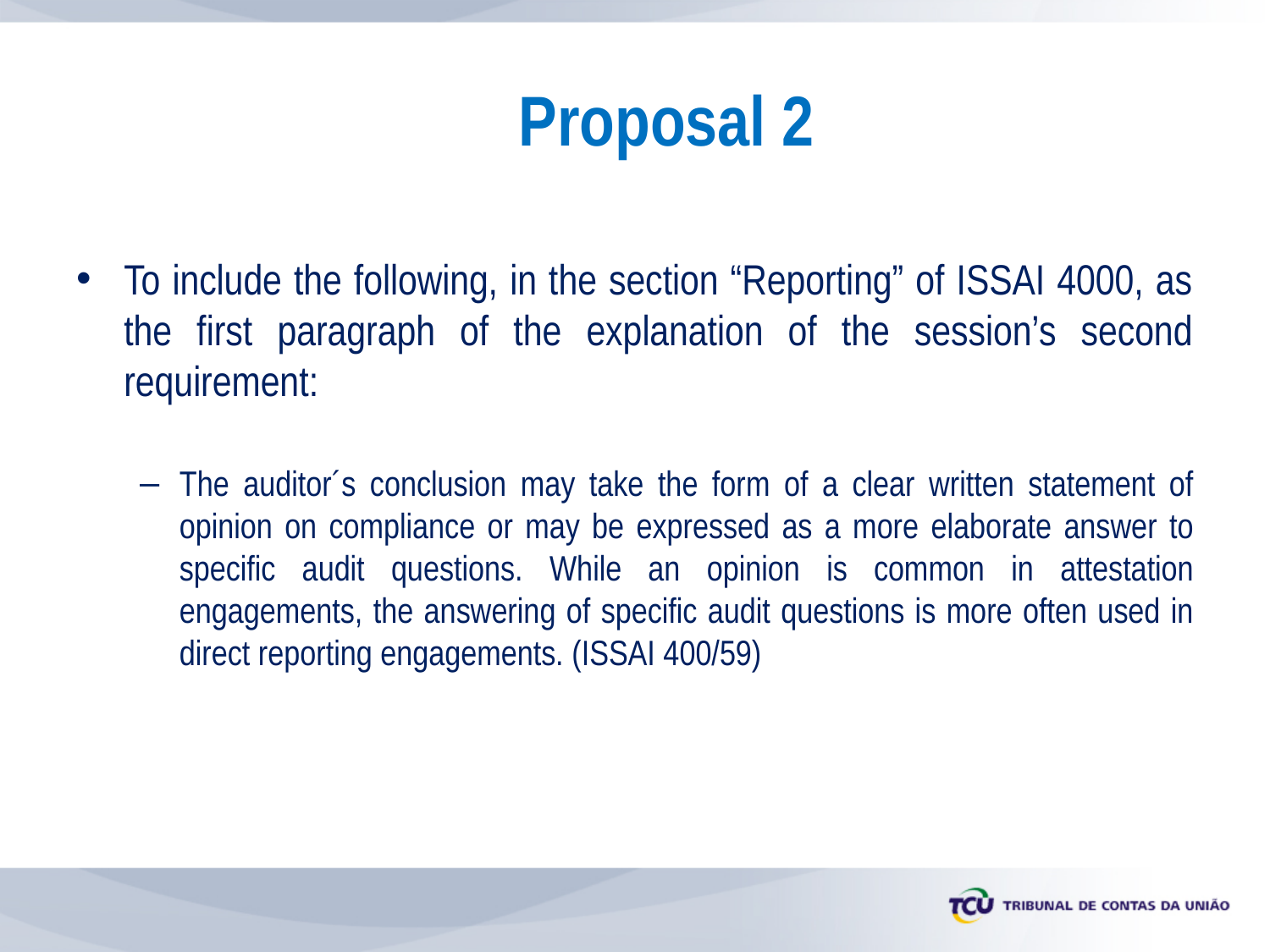

# Proposal 2
To include the following, in the section “Reporting” of ISSAI 4000, as the first paragraph of the explanation of the session’s second requirement:

The auditor´s conclusion may take the form of a clear written statement of opinion on compliance or may be expressed as a more elaborate answer to specific audit questions. While an opinion is common in attestation engagements, the answering of specific audit questions is more often used in direct reporting engagements. (ISSAI 400/59)